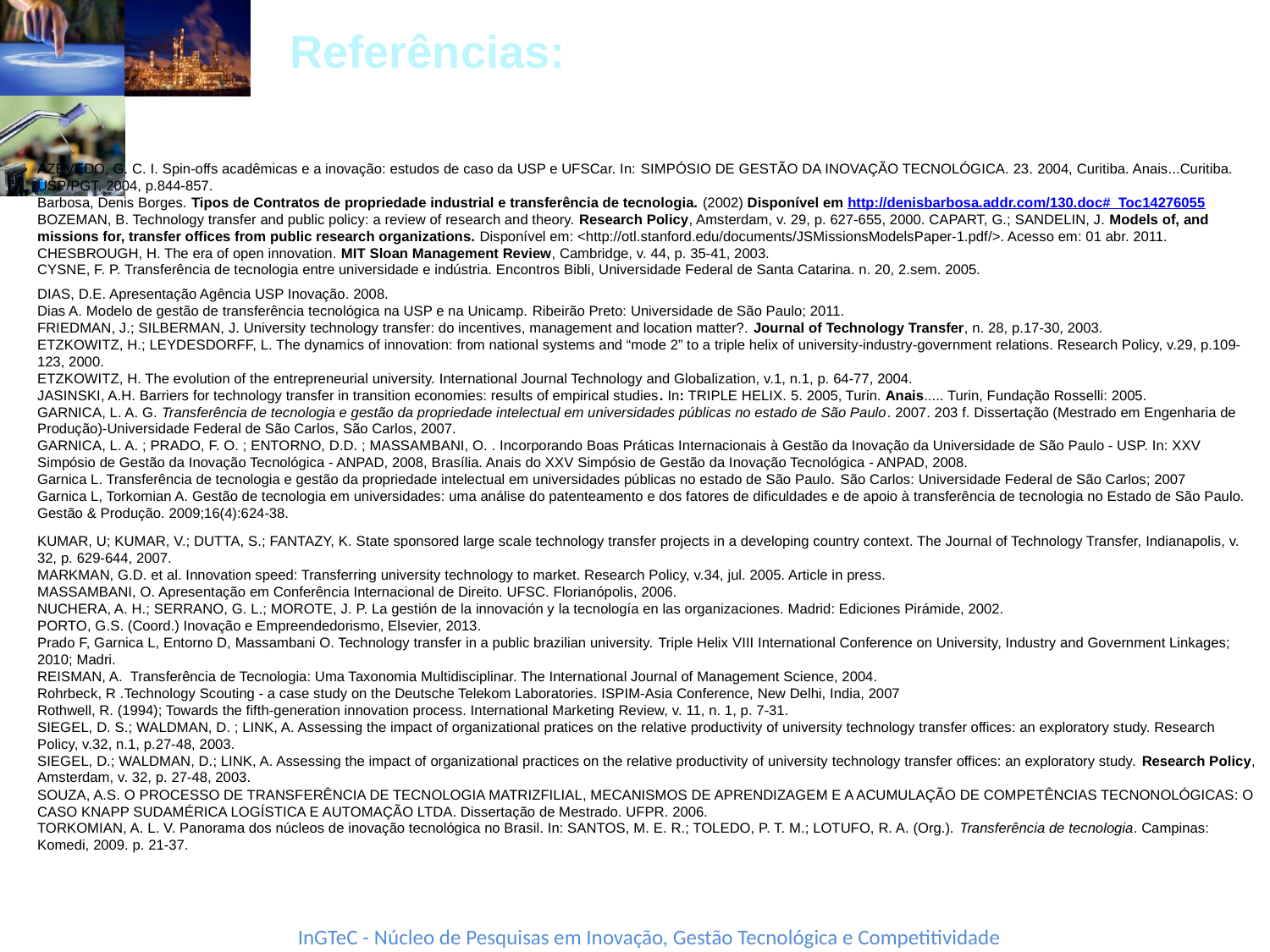

Referências:

AZEVEDO, G. C. I. Spin-offs acadêmicas e a inovação: estudos de caso da USP e UFSCar. In: SIMPÓSIO DE GESTÃO DA INOVAÇÃO TECNOLÓGICA. 23. 2004, Curitiba. Anais...Curitiba. USP/PGT, 2004, p.844-857.
Barbosa, Denis Borges. Tipos de Contratos de propriedade industrial e transferência de tecnologia. (2002) Disponível em http://denisbarbosa.addr.com/130.doc#_Toc14276055
BOZEMAN, B. Technology transfer and public policy: a review of research and theory. Research Policy, Amsterdam, v. 29, p. 627-655, 2000. CAPART, G.; SANDELIN, J. Models of, and missions for, transfer offices from public research organizations. Disponível em: <http://otl.stanford.edu/documents/JSMissionsModelsPaper-1.pdf/>. Acesso em: 01 abr. 2011.
CHESBROUGH, H. The era of open innovation. MIT Sloan Management Review, Cambridge, v. 44, p. 35-41, 2003.
CYSNE, F. P. Transferência de tecnologia entre universidade e indústria. Encontros Bibli, Universidade Federal de Santa Catarina. n. 20, 2.sem. 2005.
DIAS, D.E. Apresentação Agência USP Inovação. 2008.
Dias A. Modelo de gestão de transferência tecnológica na USP e na Unicamp. Ribeirão Preto: Universidade de São Paulo; 2011.
FRIEDMAN, J.; SILBERMAN, J. University technology transfer: do incentives, management and location matter?. Journal of Technology Transfer, n. 28, p.17-30, 2003.
ETZKOWITZ, H.; LEYDESDORFF, L. The dynamics of innovation: from national systems and “mode 2” to a triple helix of university-industry-government relations. Research Policy, v.29, p.109-123, 2000.
ETZKOWITZ, H. The evolution of the entrepreneurial university. International Journal Technology and Globalization, v.1, n.1, p. 64-77, 2004.
JASINSKI, A.H. Barriers for technology transfer in transition economies: results of empirical studies. In: TRIPLE HELIX. 5. 2005, Turin. Anais..... Turin, Fundação Rosselli: 2005.
GARNICA, L. A. G. Transferência de tecnologia e gestão da propriedade intelectual em universidades públicas no estado de São Paulo. 2007. 203 f. Dissertação (Mestrado em Engenharia de Produção)-Universidade Federal de São Carlos, São Carlos, 2007.
GARNICA, L. A. ; PRADO, F. O. ; ENTORNO, D.D. ; MASSAMBANI, O. . Incorporando Boas Práticas Internacionais à Gestão da Inovação da Universidade de São Paulo - USP. In: XXV Simpósio de Gestão da Inovação Tecnológica - ANPAD, 2008, Brasília. Anais do XXV Simpósio de Gestão da Inovação Tecnológica - ANPAD, 2008.
Garnica L. Transferência de tecnologia e gestão da propriedade intelectual em universidades públicas no estado de São Paulo. São Carlos: Universidade Federal de São Carlos; 2007
Garnica L, Torkomian A. Gestão de tecnologia em universidades: uma análise do patenteamento e dos fatores de dificuldades e de apoio à transferência de tecnologia no Estado de São Paulo. Gestão & Produção. 2009;16(4):624-38.

KUMAR, U; KUMAR, V.; DUTTA, S.; FANTAZY, K. State sponsored large scale technology transfer projects in a developing country context. The Journal of Technology Transfer, Indianapolis, v. 32, p. 629-644, 2007.
MARKMAN, G.D. et al. Innovation speed: Transferring university technology to market. Research Policy, v.34, jul. 2005. Article in press.
MASSAMBANI, O. Apresentação em Conferência Internacional de Direito. UFSC. Florianópolis, 2006.
NUCHERA, A. H.; SERRANO, G. L.; MOROTE, J. P. La gestión de la innovación y la tecnología en las organizaciones. Madrid: Ediciones Pirámide, 2002.
PORTO, G.S. (Coord.) Inovação e Empreendedorismo, Elsevier, 2013.
Prado F, Garnica L, Entorno D, Massambani O. Technology transfer in a public brazilian university. Triple Helix VIII International Conference on University, Industry and Government Linkages; 2010; Madri.
REISMAN, A.  Transferência de Tecnologia: Uma Taxonomia Multidisciplinar. The International Journal of Management Science, 2004.
Rohrbeck, R .Technology Scouting - a case study on the Deutsche Telekom Laboratories. ISPIM-Asia Conference, New Delhi, India, 2007
Rothwell, R. (1994); Towards the fifth-generation innovation process. International Marketing Review, v. 11, n. 1, p. 7-31.
SIEGEL, D. S.; WALDMAN, D. ; LINK, A. Assessing the impact of organizational pratices on the relative productivity of university technology transfer offices: an exploratory study. Research Policy, v.32, n.1, p.27-48, 2003.
SIEGEL, D.; WALDMAN, D.; LINK, A. Assessing the impact of organizational practices on the relative productivity of university technology transfer offices: an exploratory study. Research Policy, Amsterdam, v. 32, p. 27-48, 2003.
SOUZA, A.S. O PROCESSO DE TRANSFERÊNCIA DE TECNOLOGIA MATRIZFILIAL, MECANISMOS DE APRENDIZAGEM E A ACUMULAÇÃO DE COMPETÊNCIAS TECNONOLÓGICAS: O CASO KNAPP SUDAMÉRICA LOGÍSTICA E AUTOMAÇÃO LTDA. Dissertação de Mestrado. UFPR. 2006.
TORKOMIAN, A. L. V. Panorama dos núcleos de inovação tecnológica no Brasil. In: SANTOS, M. E. R.; TOLEDO, P. T. M.; LOTUFO, R. A. (Org.). Transferência de tecnologia. Campinas: Komedi, 2009. p. 21-37.